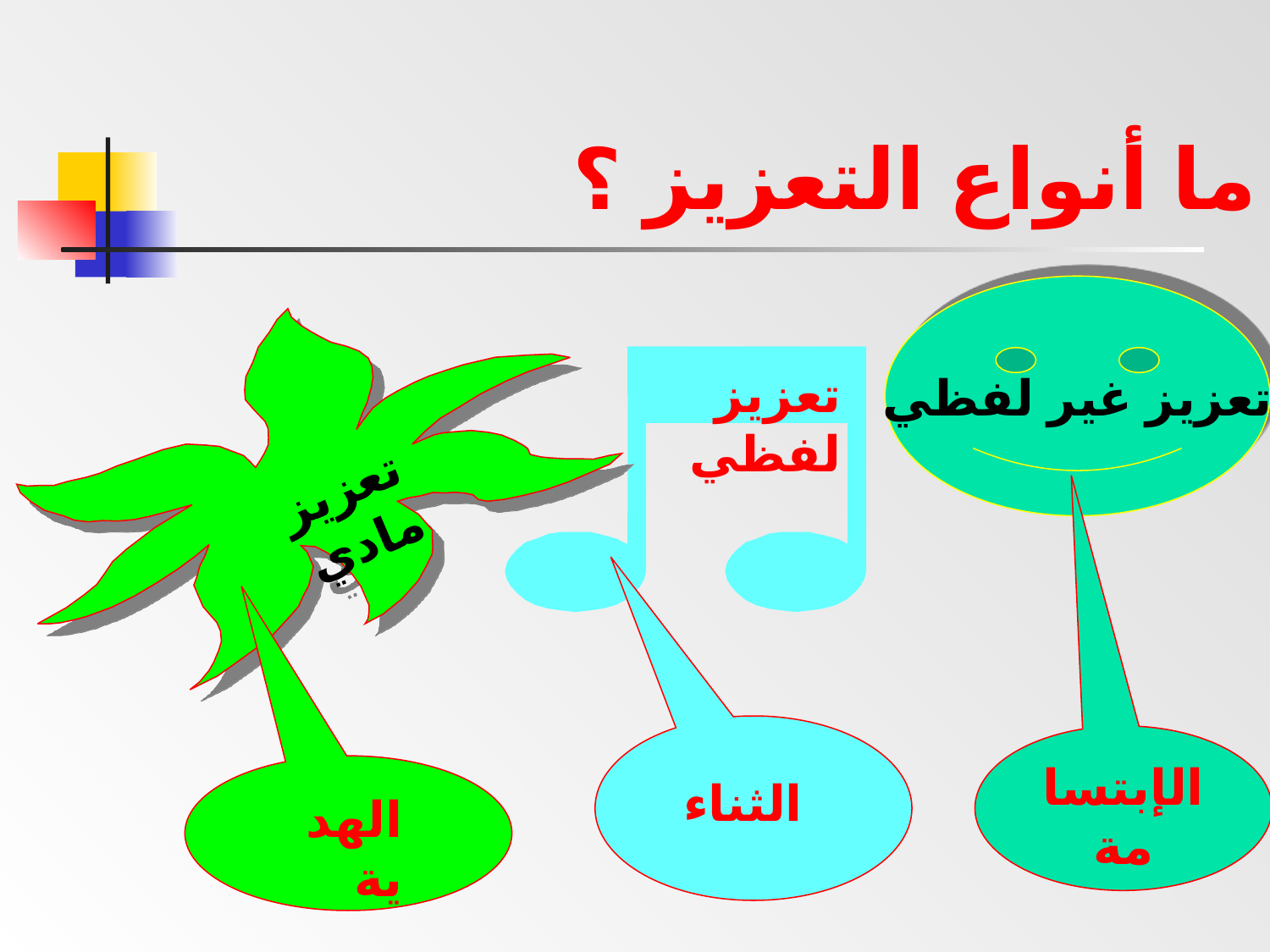

ما أنواع التعزيز ؟
تعزيز غير لفظي
تعزيز مادي
تعزيز لفظي

الإبتسامة

الثناء
الهدية